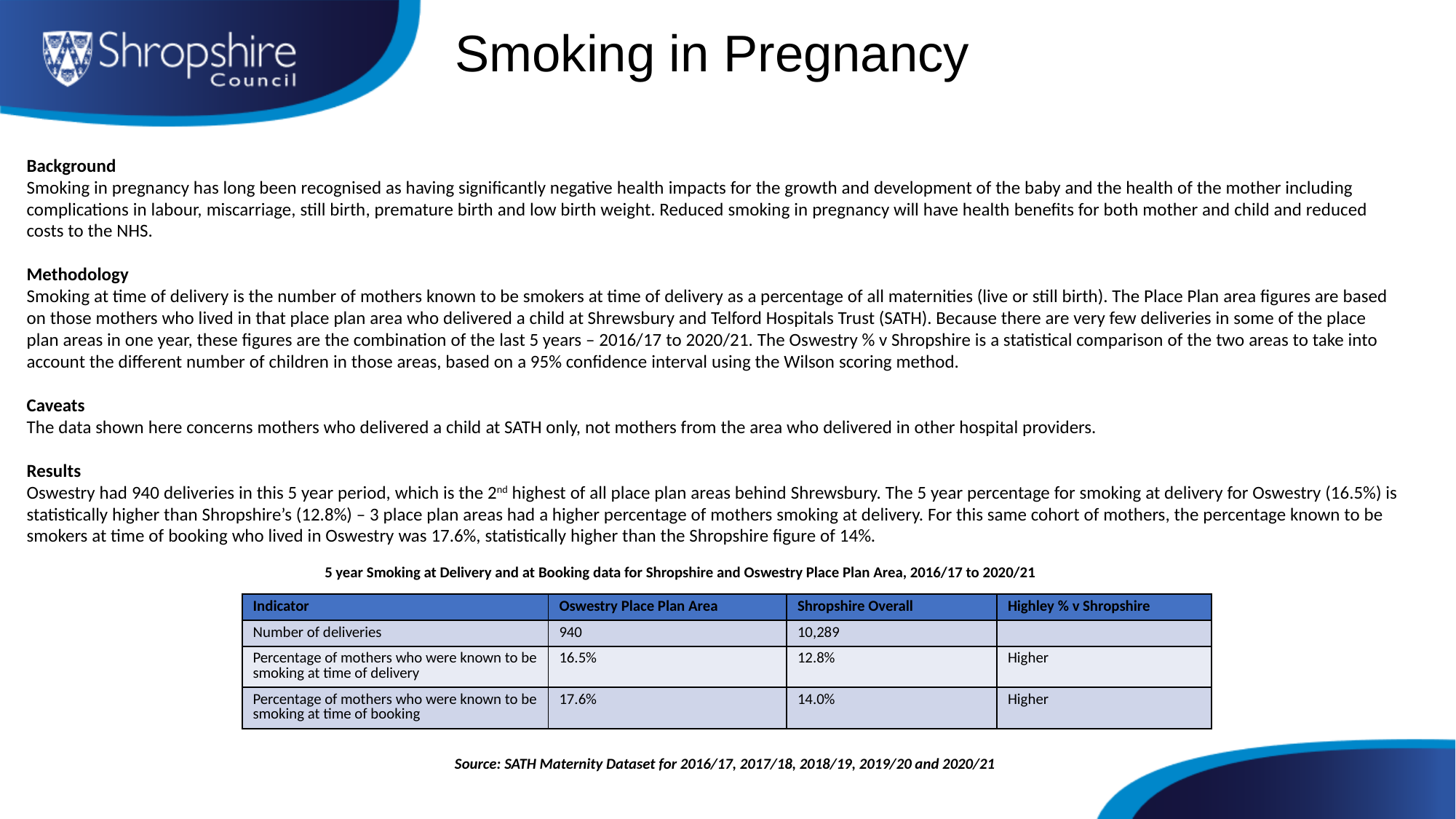

# Smoking in Pregnancy
Background
Smoking in pregnancy has long been recognised as having significantly negative health impacts for the growth and development of the baby and the health of the mother including complications in labour, miscarriage, still birth, premature birth and low birth weight. Reduced smoking in pregnancy will have health benefits for both mother and child and reduced costs to the NHS.

Methodology
Smoking at time of delivery is the number of mothers known to be smokers at time of delivery as a percentage of all maternities (live or still birth). The Place Plan area figures are based on those mothers who lived in that place plan area who delivered a child at Shrewsbury and Telford Hospitals Trust (SATH). Because there are very few deliveries in some of the place plan areas in one year, these figures are the combination of the last 5 years – 2016/17 to 2020/21. The Oswestry % v Shropshire is a statistical comparison of the two areas to take into account the different number of children in those areas, based on a 95% confidence interval using the Wilson scoring method.

Caveats
The data shown here concerns mothers who delivered a child at SATH only, not mothers from the area who delivered in other hospital providers.

Results
Oswestry had 940 deliveries in this 5 year period, which is the 2nd highest of all place plan areas behind Shrewsbury. The 5 year percentage for smoking at delivery for Oswestry (16.5%) is statistically higher than Shropshire’s (12.8%) – 3 place plan areas had a higher percentage of mothers smoking at delivery. For this same cohort of mothers, the percentage known to be smokers at time of booking who lived in Oswestry was 17.6%, statistically higher than the Shropshire figure of 14%.
5 year Smoking at Delivery and at Booking data for Shropshire and Oswestry Place Plan Area, 2016/17 to 2020/21
| Indicator | Oswestry Place Plan Area | Shropshire Overall | Highley % v Shropshire |
| --- | --- | --- | --- |
| Number of deliveries | 940 | 10,289 |  |
| Percentage of mothers who were known to be smoking at time of delivery | 16.5% | 12.8% | Higher |
| Percentage of mothers who were known to be smoking at time of booking | 17.6% | 14.0% | Higher |
Source: SATH Maternity Dataset for 2016/17, 2017/18, 2018/19, 2019/20 and 2020/21